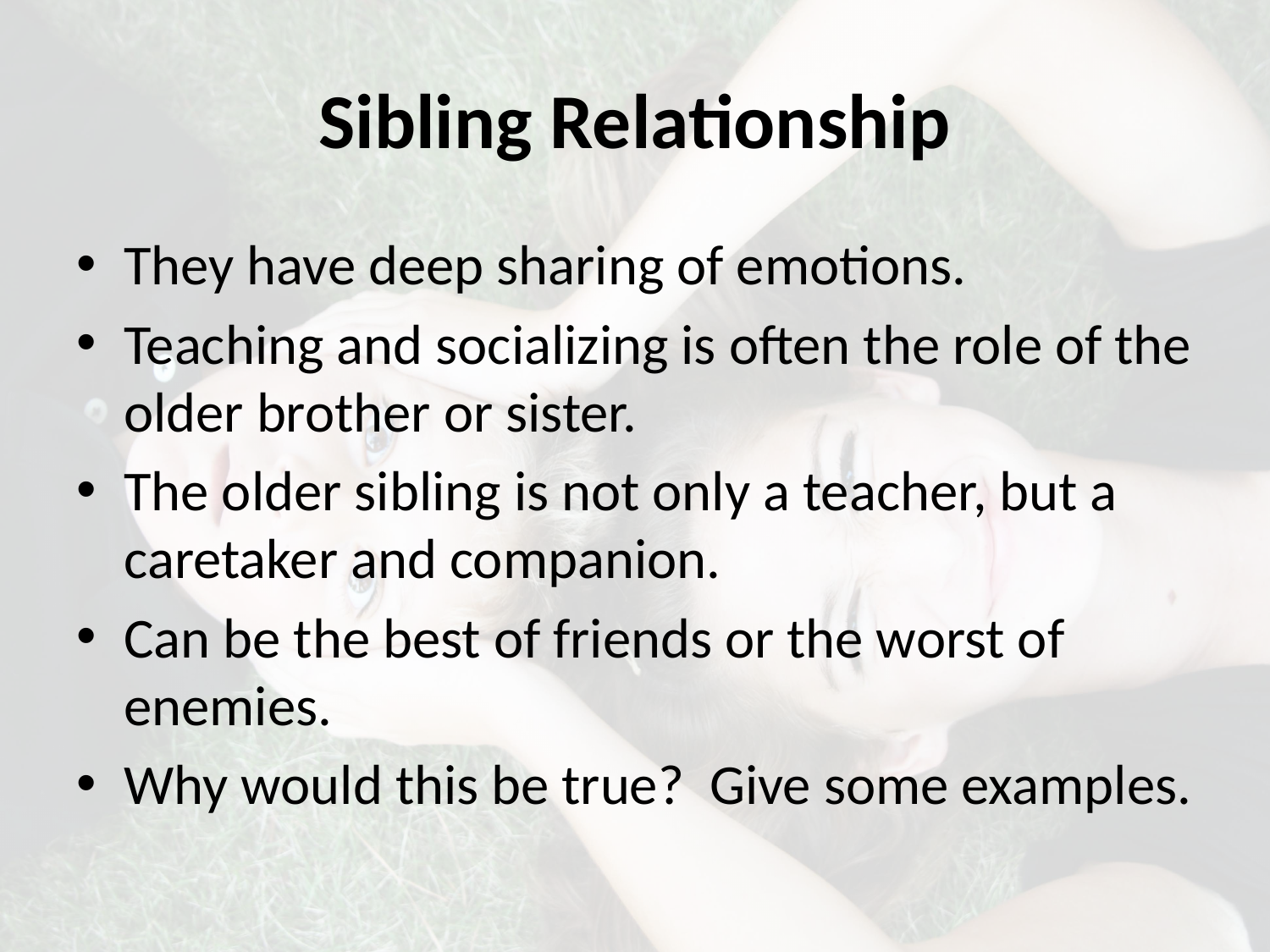

# Sibling Relationship
They have deep sharing of emotions.
Teaching and socializing is often the role of the older brother or sister.
The older sibling is not only a teacher, but a caretaker and companion.
Can be the best of friends or the worst of enemies.
Why would this be true?  Give some examples.